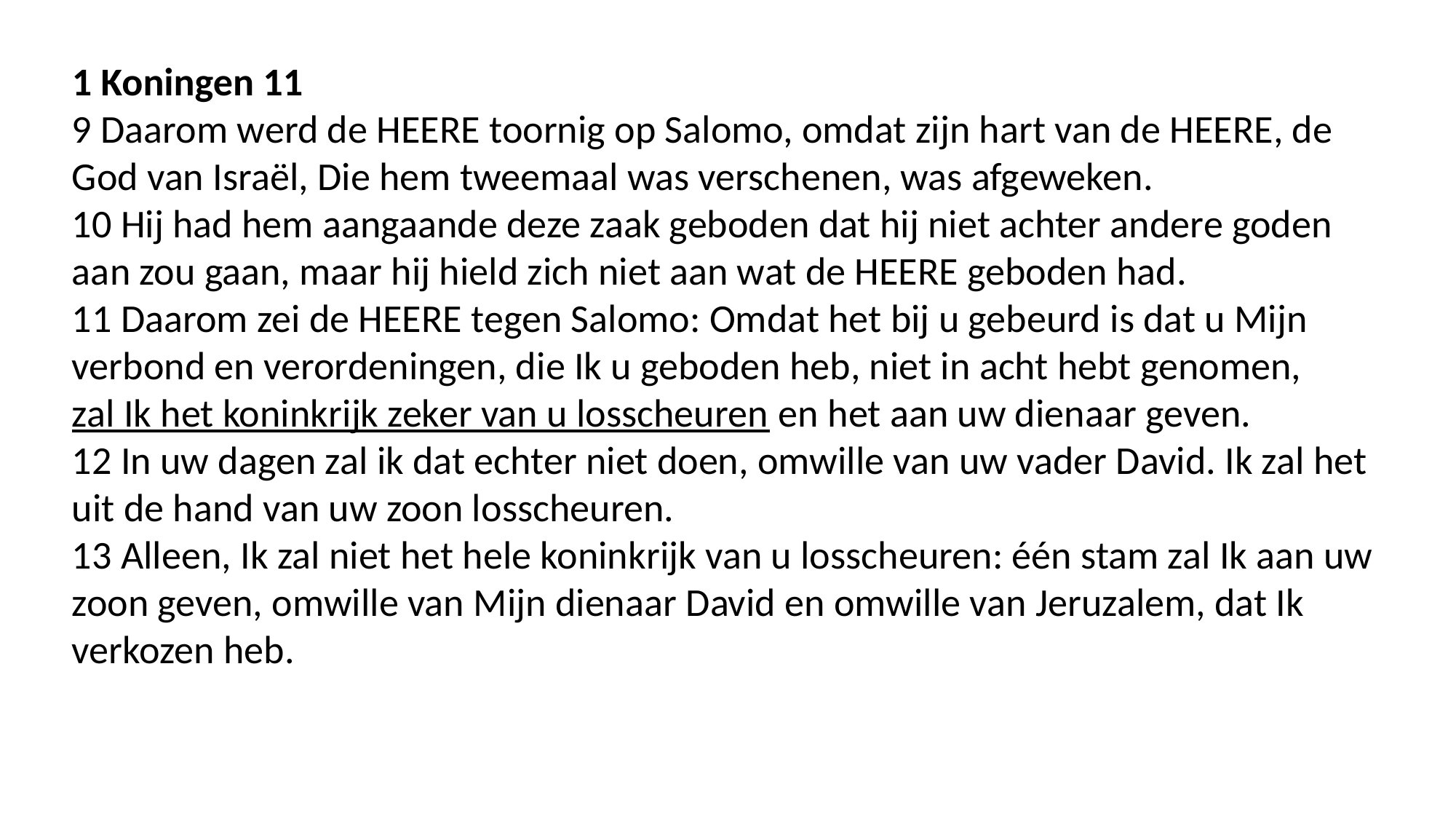

1 Koningen 11
9 Daarom werd de HEERE toornig op Salomo, omdat zijn hart van de HEERE, de God van Israël, Die hem tweemaal was verschenen, was afgeweken.
10 Hij had hem aangaande deze zaak geboden dat hij niet achter andere goden aan zou gaan, maar hij hield zich niet aan wat de HEERE geboden had.
11 Daarom zei de HEERE tegen Salomo: Omdat het bij u gebeurd is dat u Mijn verbond en verordeningen, die Ik u geboden heb, niet in acht hebt genomen,
zal Ik het koninkrijk zeker van u losscheuren en het aan uw dienaar geven.
12 In uw dagen zal ik dat echter niet doen, omwille van uw vader David. Ik zal het uit de hand van uw zoon losscheuren.
13 Alleen, Ik zal niet het hele koninkrijk van u losscheuren: één stam zal Ik aan uw zoon geven, omwille van Mijn dienaar David en omwille van Jeruzalem, dat Ik verkozen heb.